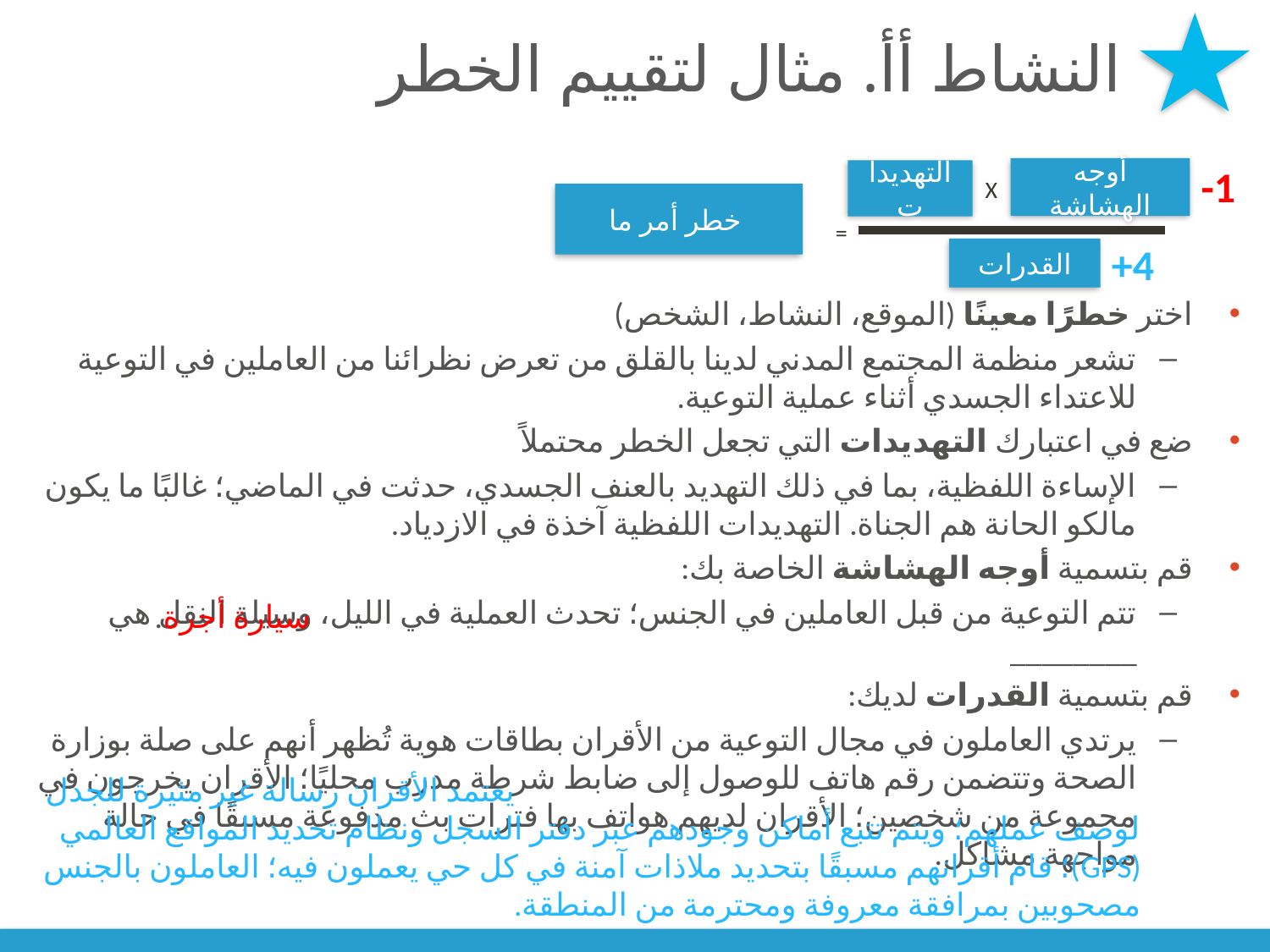

# النشاط أأ. مثال لتقييم الخطر
-1
أوجه الهشاشة
التهديدات
X
خطر أمر ما
=
+4
القدرات

اختر خطرًا معينًا (الموقع، النشاط، الشخص)
تشعر منظمة المجتمع المدني لدينا بالقلق من تعرض نظرائنا من العاملين في التوعية للاعتداء الجسدي أثناء عملية التوعية.
ضع في اعتبارك التهديدات التي تجعل الخطر محتملاً
الإساءة اللفظية، بما في ذلك التهديد بالعنف الجسدي، حدثت في الماضي؛ غالبًا ما يكون مالكو الحانة هم الجناة. التهديدات اللفظية آخذة في الازدياد.
قم بتسمية أوجه الهشاشة الخاصة بك:
تتم التوعية من قبل العاملين في الجنس؛ تحدث العملية في الليل، وسيلة النقل هي  ________
قم بتسمية القدرات لديك:
يرتدي العاملون في مجال التوعية من الأقران بطاقات هوية تُظهر أنهم على صلة بوزارة الصحة وتتضمن رقم هاتف للوصول إلى ضابط شرطة مدرب محليًا؛ الأقران يخرجون في مجموعة من شخصين؛ الأقران لديهم هواتف بها فترات بث مدفوعة مسبقًا في حالة مواجهة مشاكل.
سيارة أجرة.
                                                                                       يعتمد الأقران رسالة غير مثيرة للجدل لوصف عملهم؛ ويتم تتبع أماكن وجودهم عبر دفتر السجل ونظام تحديد المواقع العالمي (GPS)؛ قام أقرانهم مسبقًا بتحديد ملاذات آمنة في كل حي يعملون فيه؛ العاملون بالجنس مصحوبين بمرافقة معروفة ومحترمة من المنطقة.